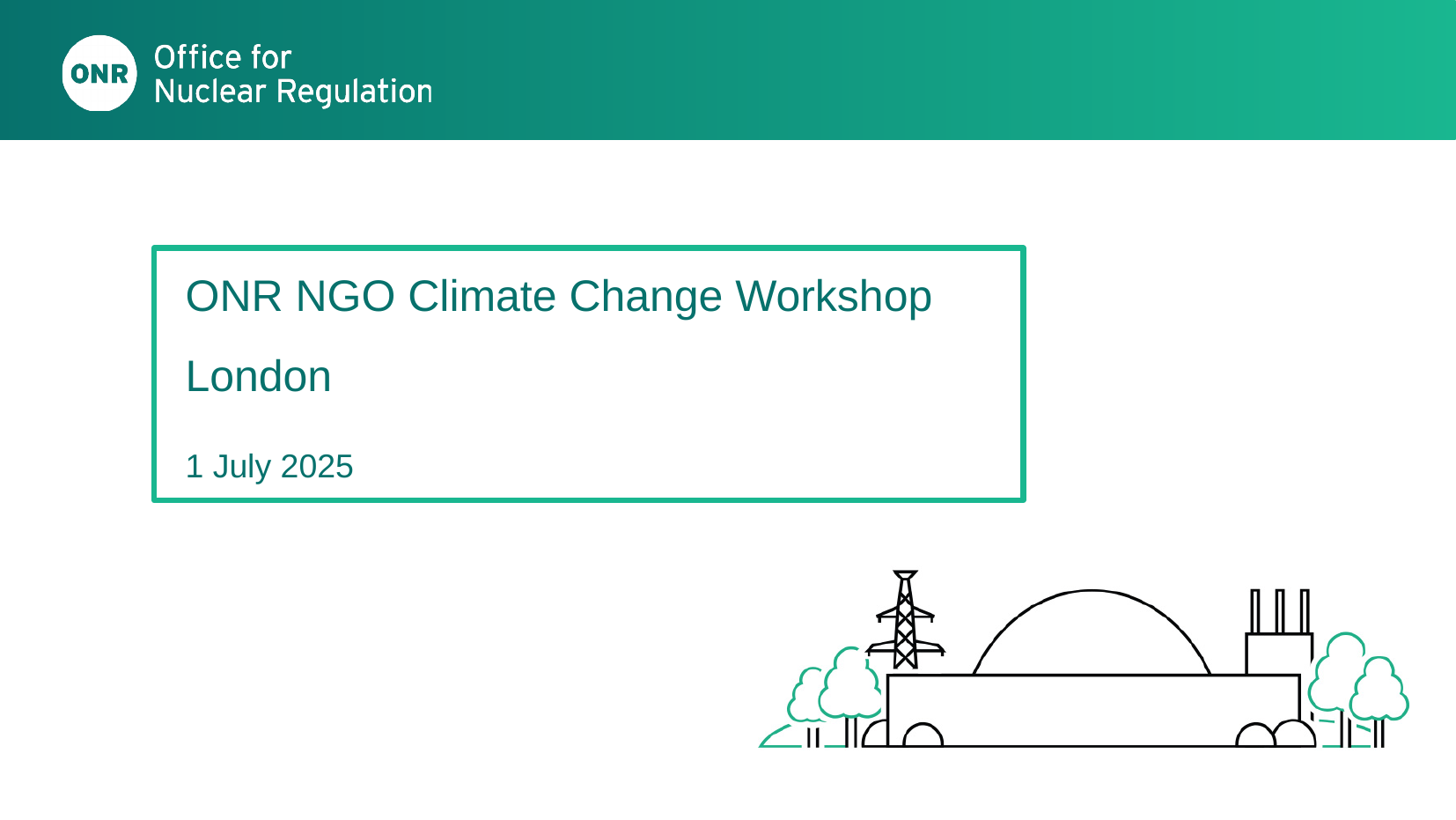

# ONR NGO Climate Change Workshop London 1 July 2025